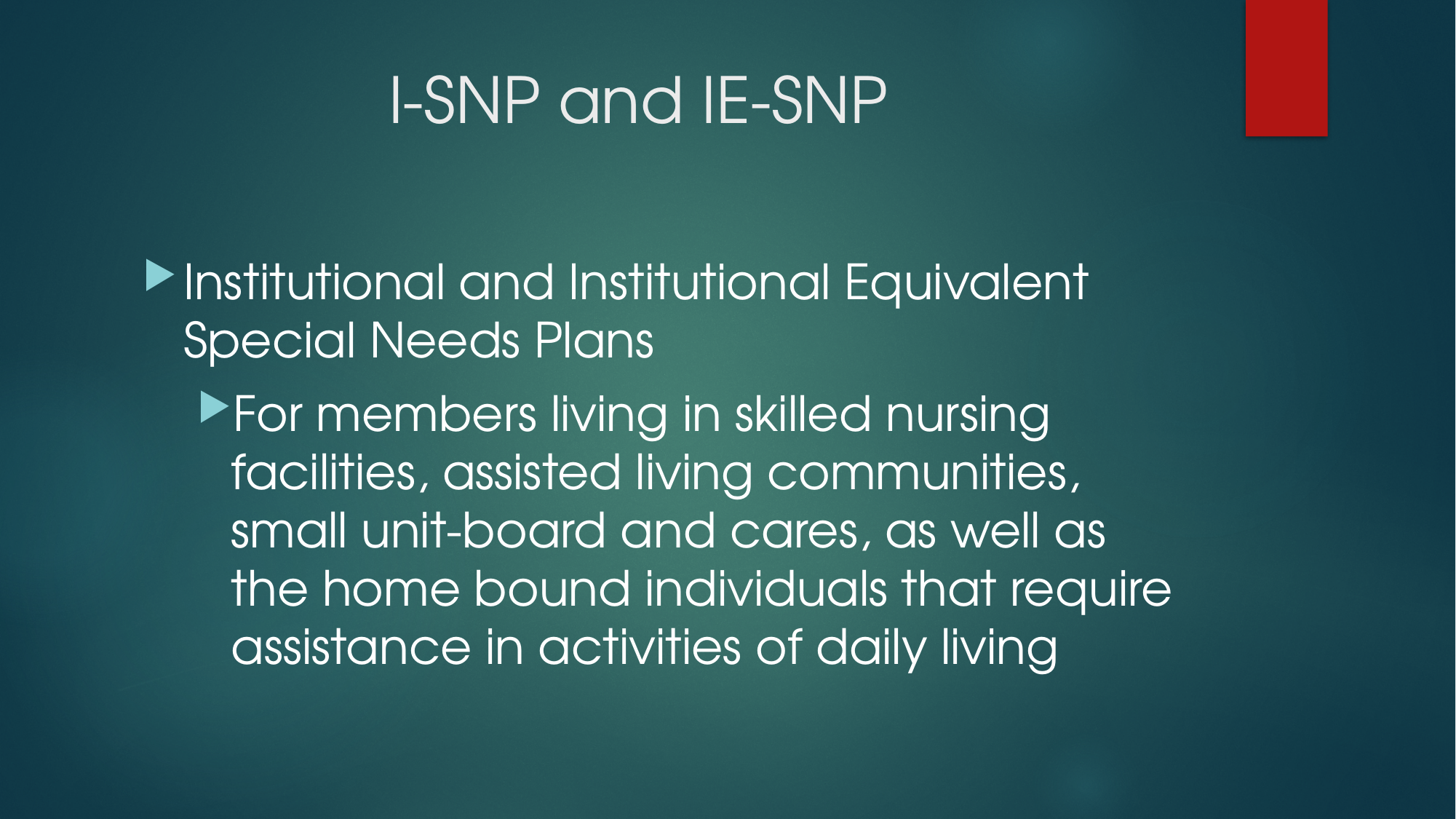

# I-SNP and IE-SNP
Institutional and Institutional Equivalent Special Needs Plans
For members living in skilled nursing facilities, assisted living communities, small unit-board and cares, as well as the home bound individuals that require assistance in activities of daily living